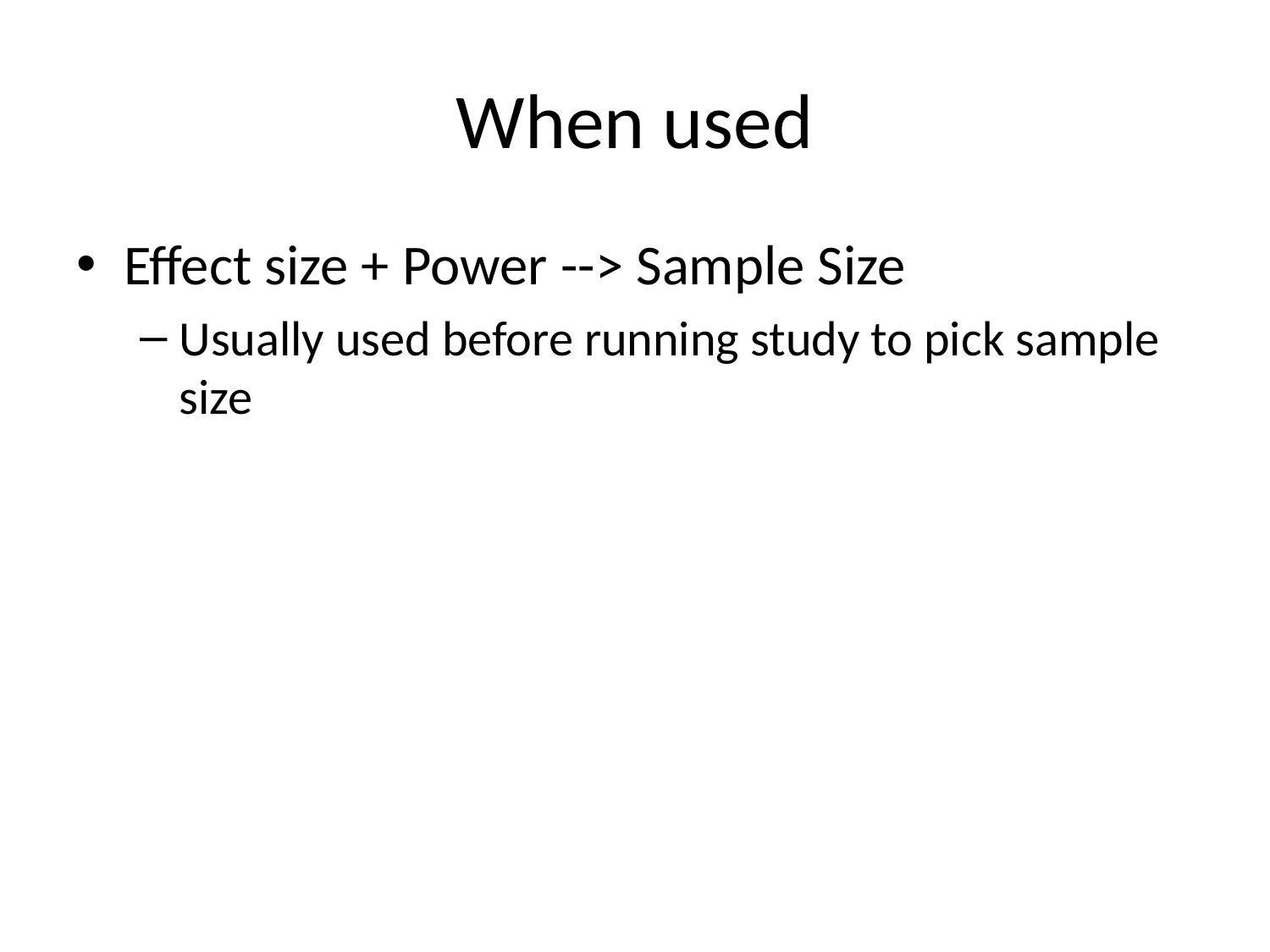

# When used
Effect size + Power --> Sample Size
Usually used before running study to pick sample size